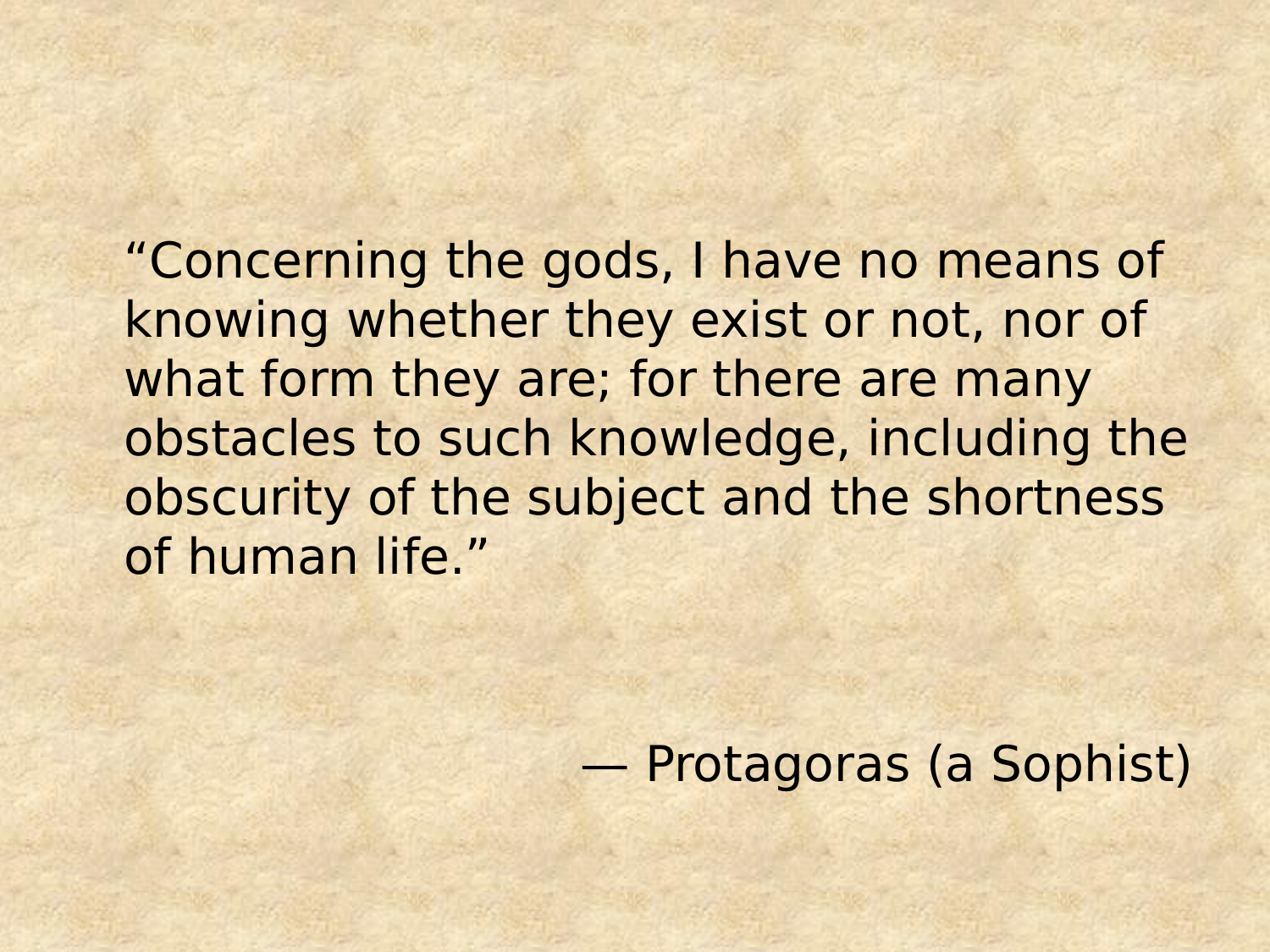

“Concerning the gods, I have no means of knowing whether they exist or not, nor of what form they are; for there are many obstacles to such knowledge, including the obscurity of the subject and the shortness of human life.”

— Protagoras (a Sophist)